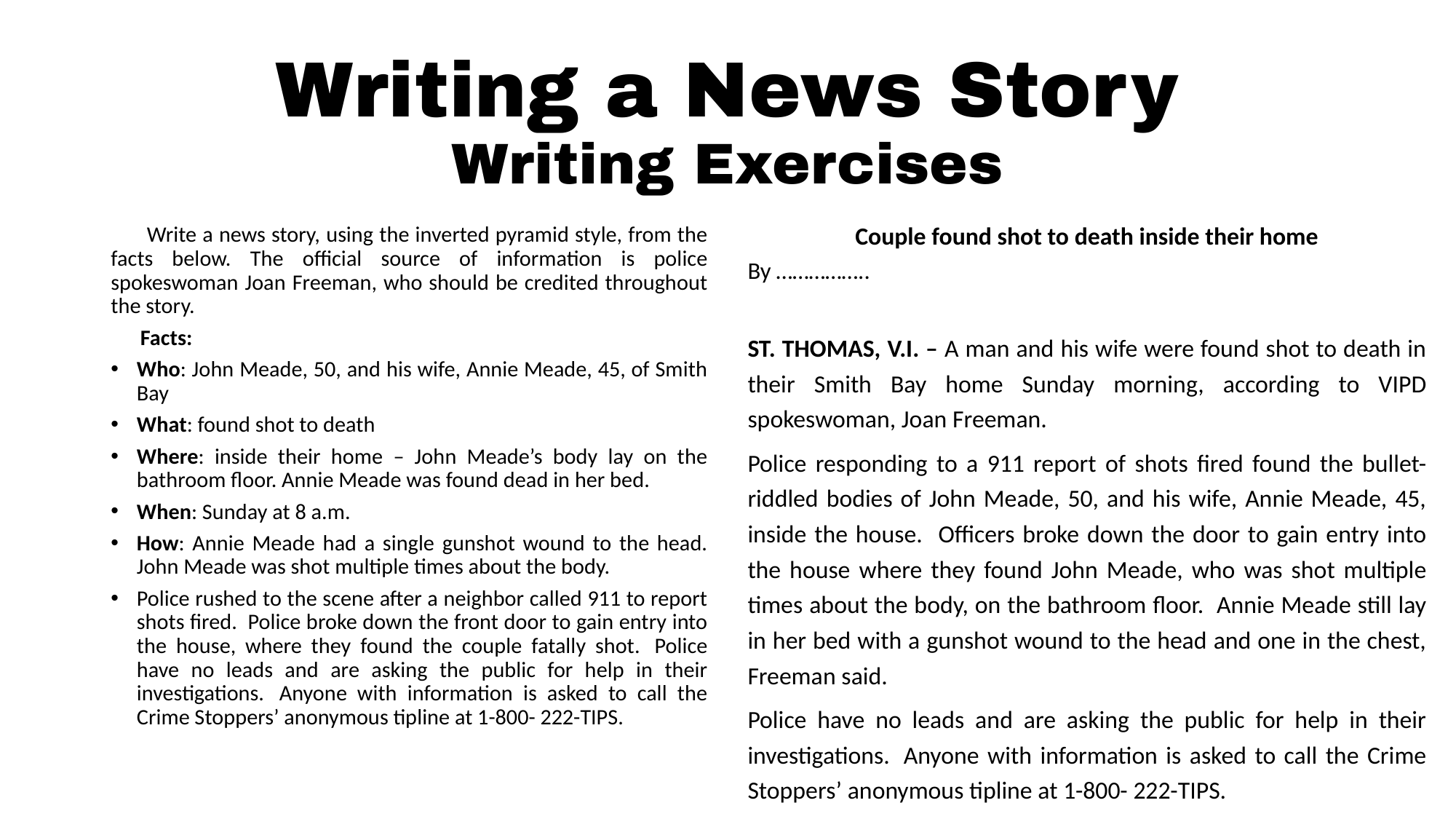

# Writing a News Story Writing Exercises
Couple found shot to death inside their home
By ……………..

ST. THOMAS, V.I. – A man and his wife were found shot to death in their Smith Bay home Sunday morning, according to VIPD spokeswoman, Joan Freeman.
Police responding to a 911 report of shots fired found the bullet-riddled bodies of John Meade, 50, and his wife, Annie Meade, 45, inside the house.  Officers broke down the door to gain entry into the house where they found John Meade, who was shot multiple times about the body, on the bathroom floor.  Annie Meade still lay in her bed with a gunshot wound to the head and one in the chest, Freeman said.
Police have no leads and are asking the public for help in their investigations.  Anyone with information is asked to call the Crime Stoppers’ anonymous tipline at 1-800- 222-TIPS.

      Write a news story, using the inverted pyramid style, from the facts below. The official source of information is police spokeswoman Joan Freeman, who should be credited throughout the story.
      Facts:
Who: John Meade, 50, and his wife, Annie Meade, 45, of Smith Bay
What: found shot to death
Where: inside their home – John Meade’s body lay on the bathroom floor. Annie Meade was found dead in her bed.
When: Sunday at 8 a.m.
How: Annie Meade had a single gunshot wound to the head. John Meade was shot multiple times about the body.
Police rushed to the scene after a neighbor called 911 to report shots fired.  Police broke down the front door to gain entry into the house, where they found the couple fatally shot.  Police have no leads and are asking the public for help in their investigations.  Anyone with information is asked to call the Crime Stoppers’ anonymous tipline at 1-800- 222-TIPS.